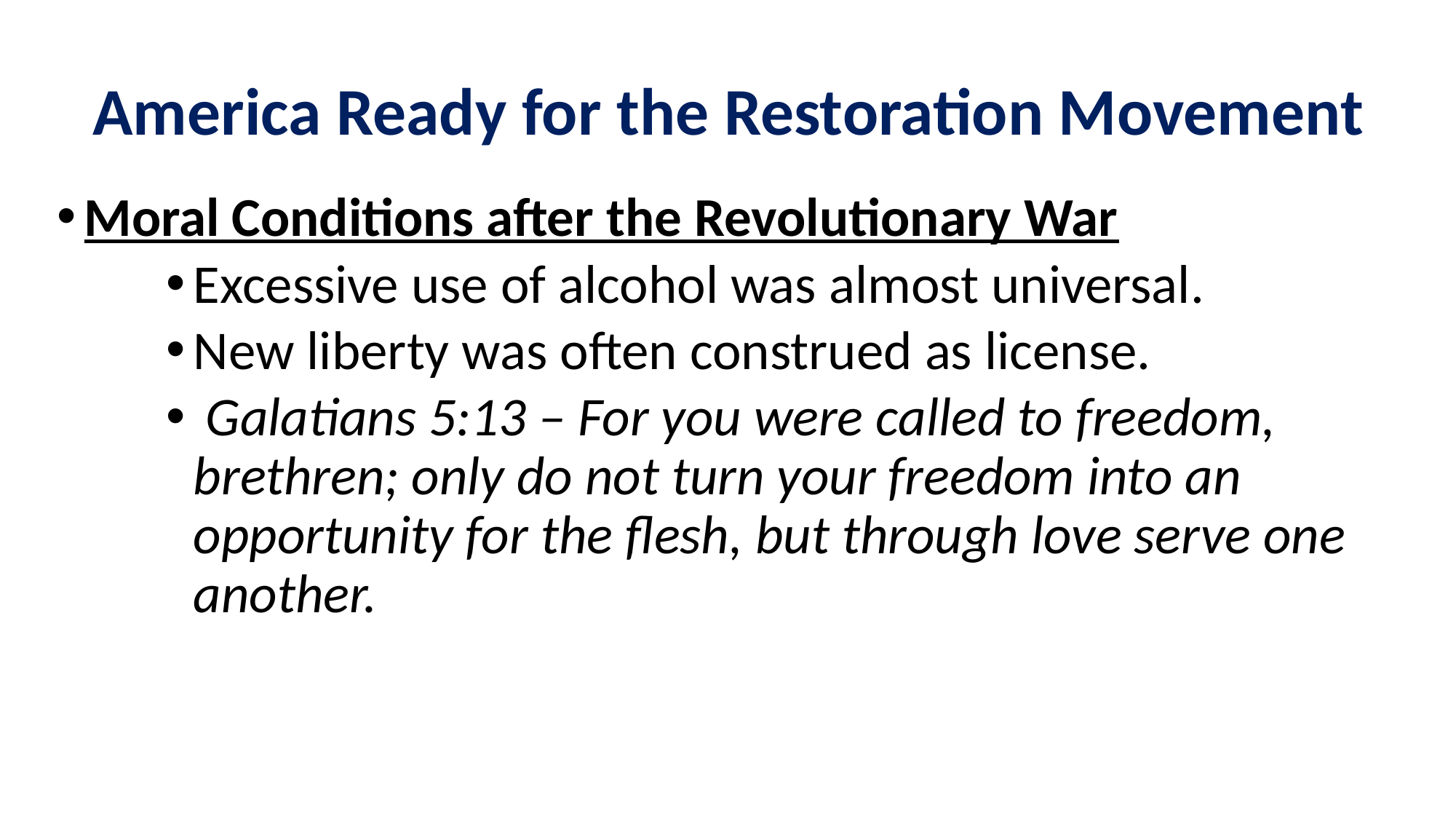

# America Ready for the Restoration Movement
Moral Conditions after the Revolutionary War
Excessive use of alcohol was almost universal.
New liberty was often construed as license.
 Galatians 5:13 – For you were called to freedom, brethren; only do not turn your freedom into an opportunity for the flesh, but through love serve one another.